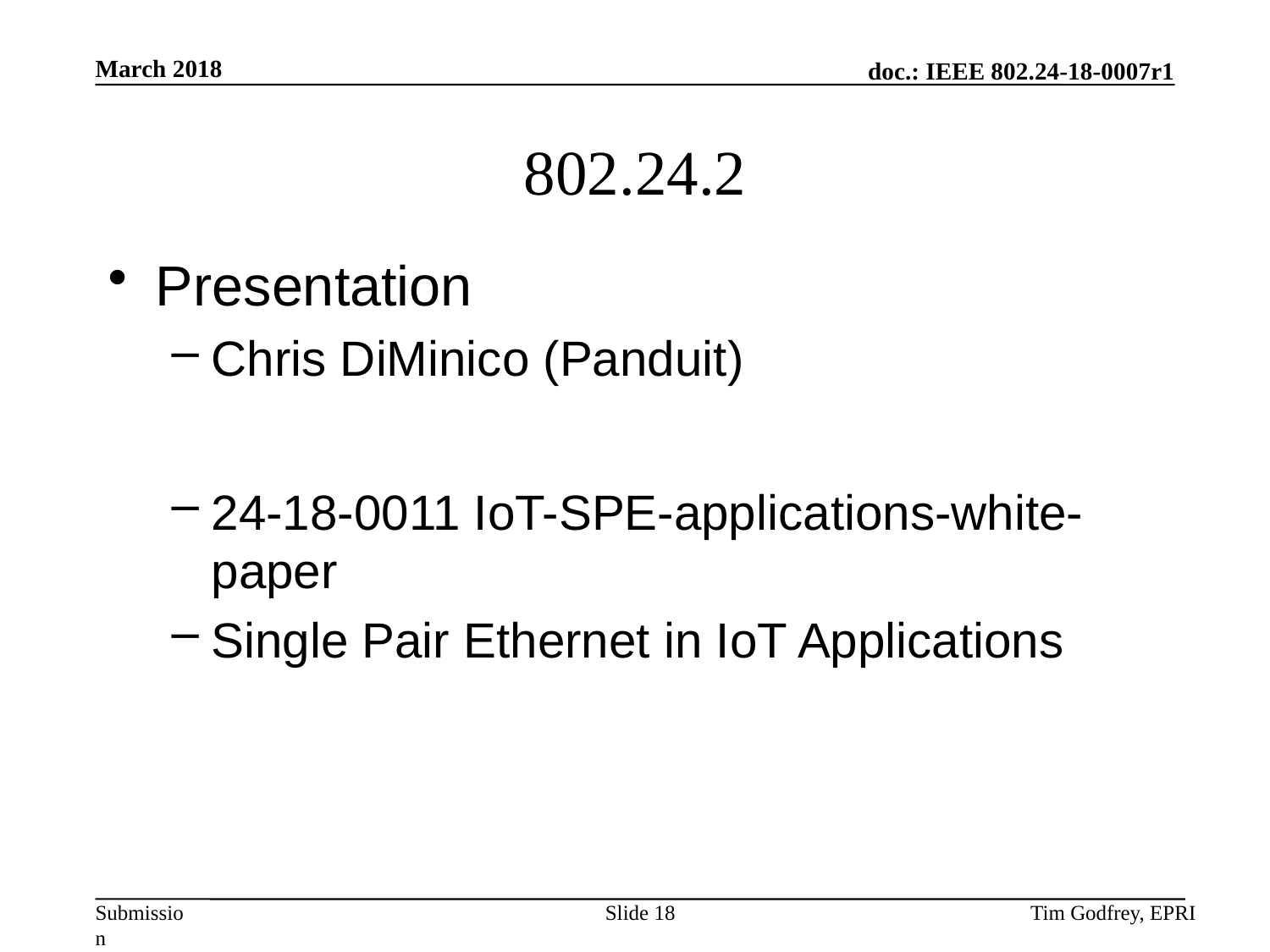

# 802.24.2
Presentation
Chris DiMinico (Panduit)

24-18-0011 IoT-SPE-applications-white-paper
Single Pair Ethernet in IoT Applications

Slide 18
Tim Godfrey, EPRI